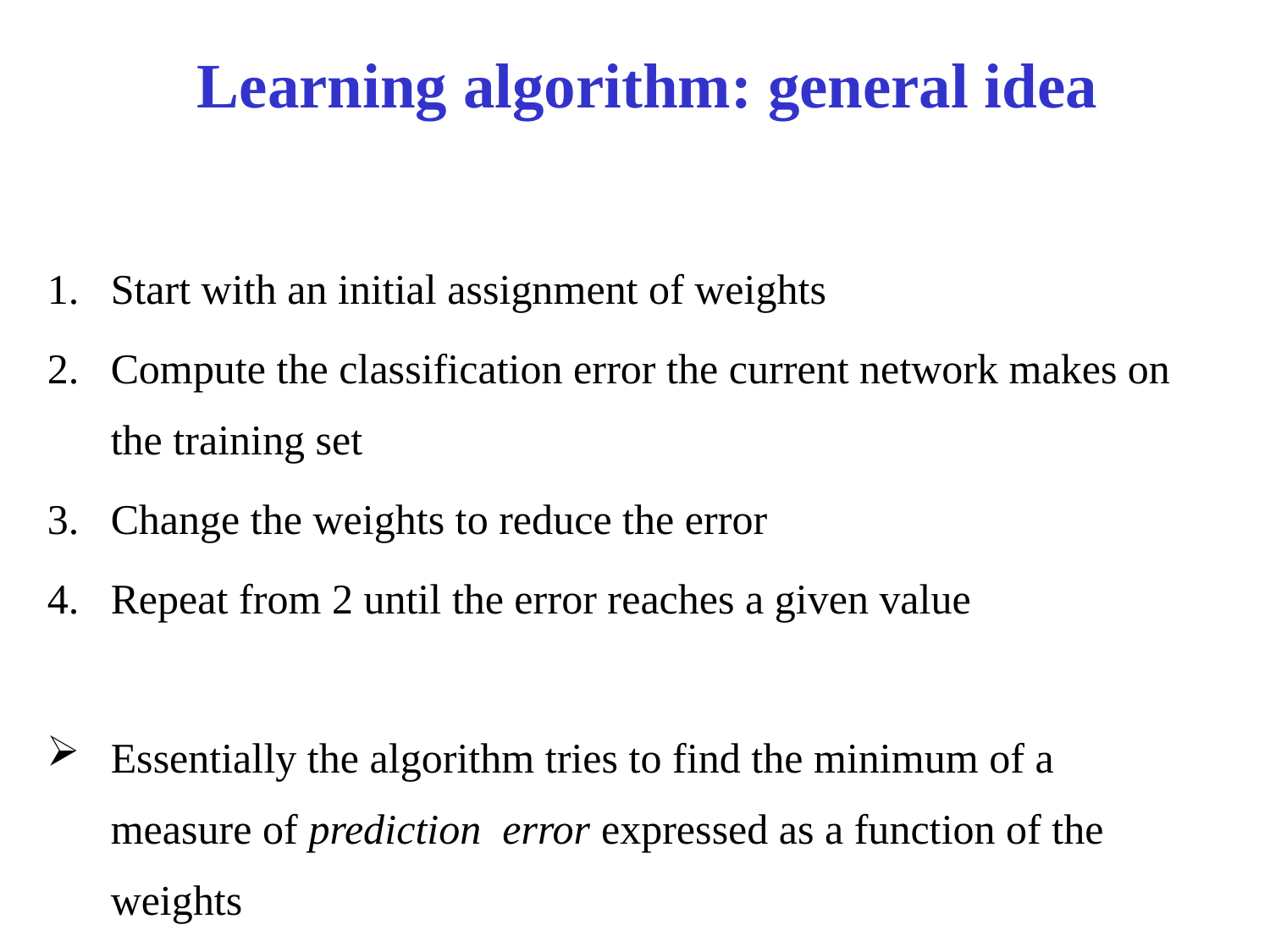

Learning algorithm: general idea

Start with an initial assignment of weights
Compute the classification error the current network makes on the training set
Change the weights to reduce the error
Repeat from 2 until the error reaches a given value

Essentially the algorithm tries to find the minimum of a measure of prediction  error expressed as a function of the weights